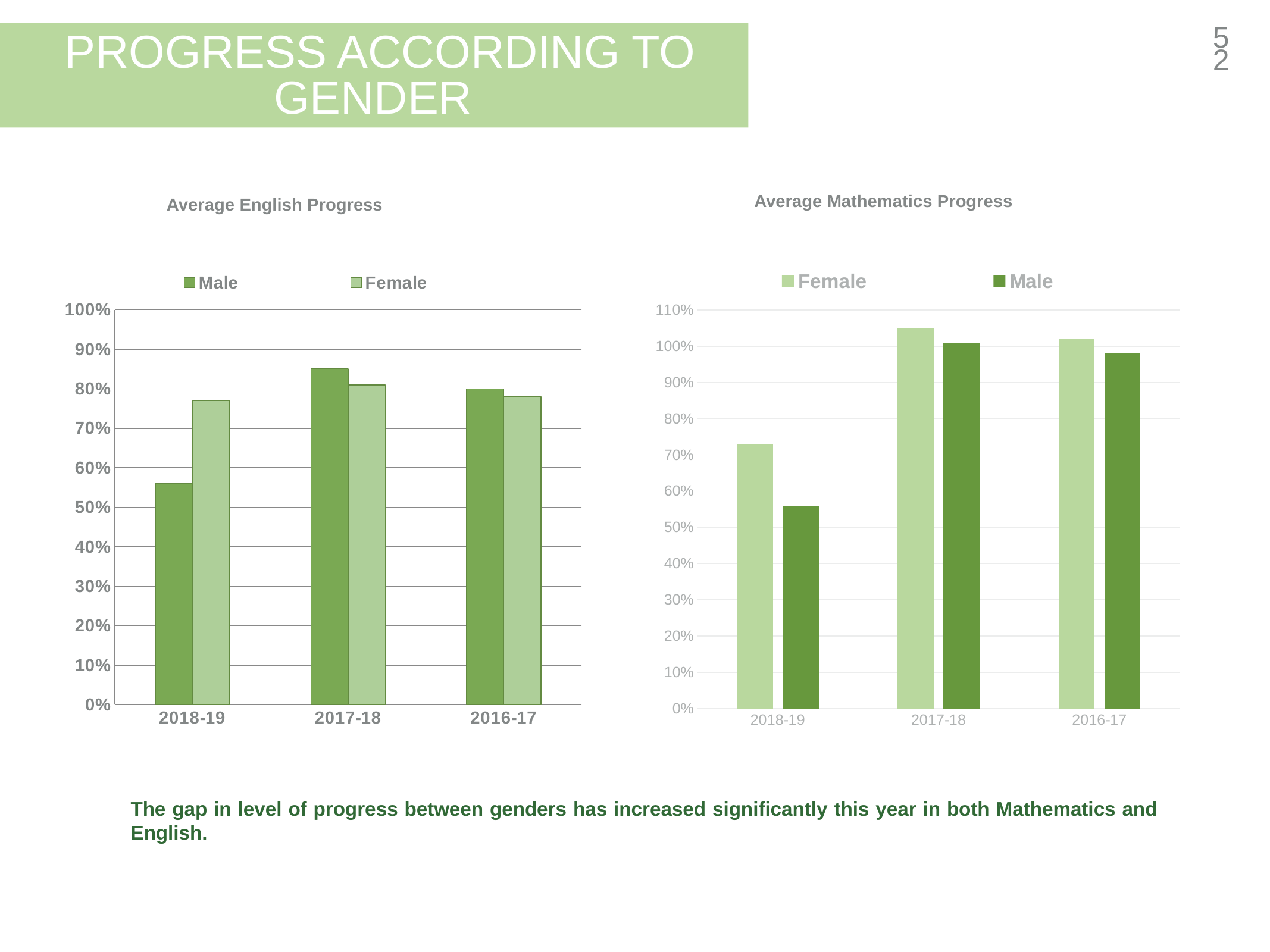

52
 Progress according to gender
Average Mathematics Progress
Average English Progress

### Chart

| Category | Female | Male |
|---|---|---|
| 2018-19 | 0.73 | 0.56 |
| 2017-18 | 1.05 | 1.01 |
| 2016-17 | 1.02 | 0.98 |

### Chart

| Category | Male | Female |
|---|---|---|
| 2018-19 | 0.56 | 0.77 |
| 2017-18 | 0.85 | 0.81 |
| 2016-17 | 0.8 | 0.78 |
The gap in level of progress between genders has increased significantly this year in both Mathematics and English.